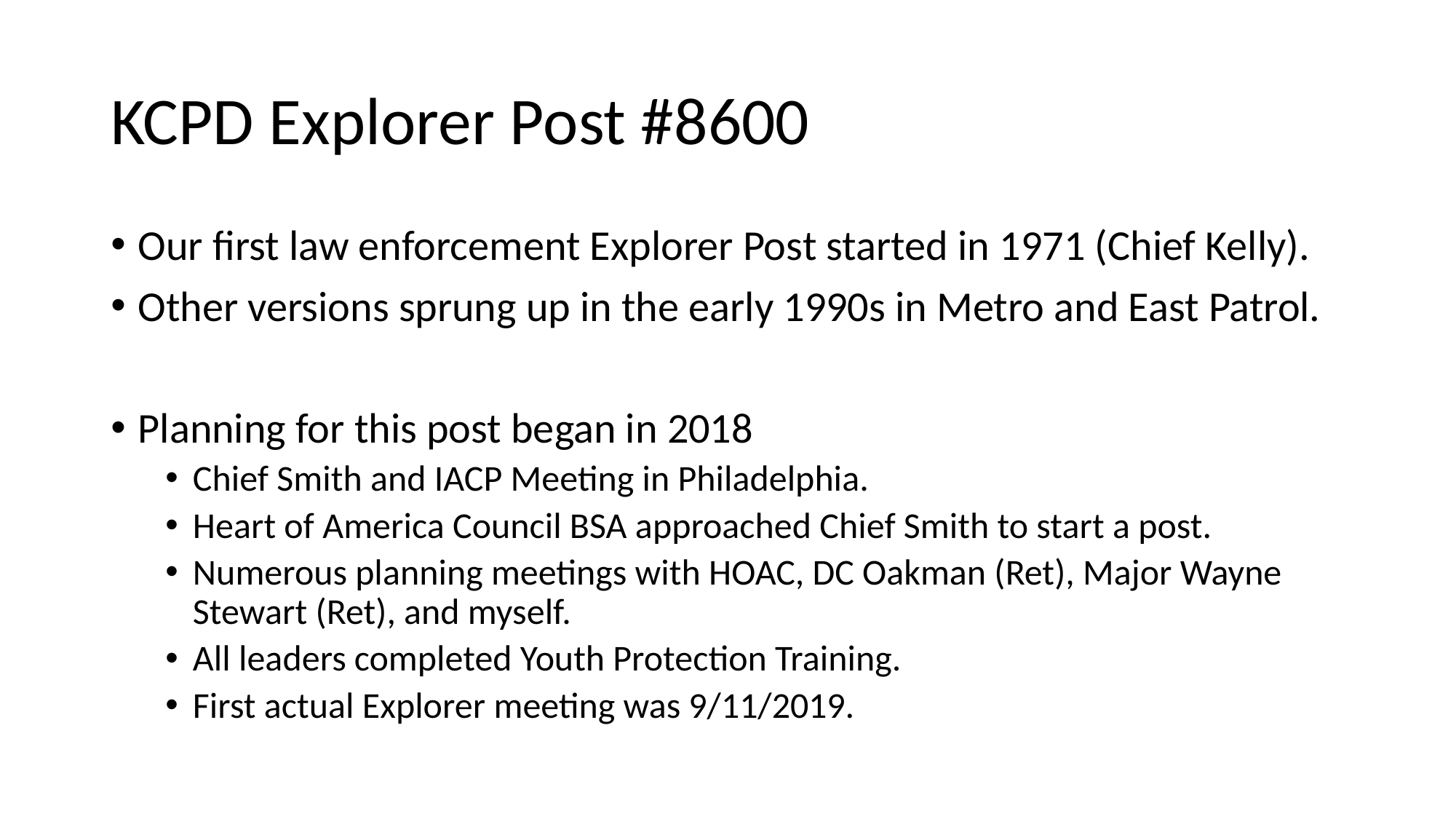

# KCPD Explorer Post #8600
Our first law enforcement Explorer Post started in 1971 (Chief Kelly).
Other versions sprung up in the early 1990s in Metro and East Patrol.

Planning for this post began in 2018
Chief Smith and IACP Meeting in Philadelphia.
Heart of America Council BSA approached Chief Smith to start a post.
Numerous planning meetings with HOAC, DC Oakman (Ret), Major Wayne Stewart (Ret), and myself.
All leaders completed Youth Protection Training.
First actual Explorer meeting was 9/11/2019.